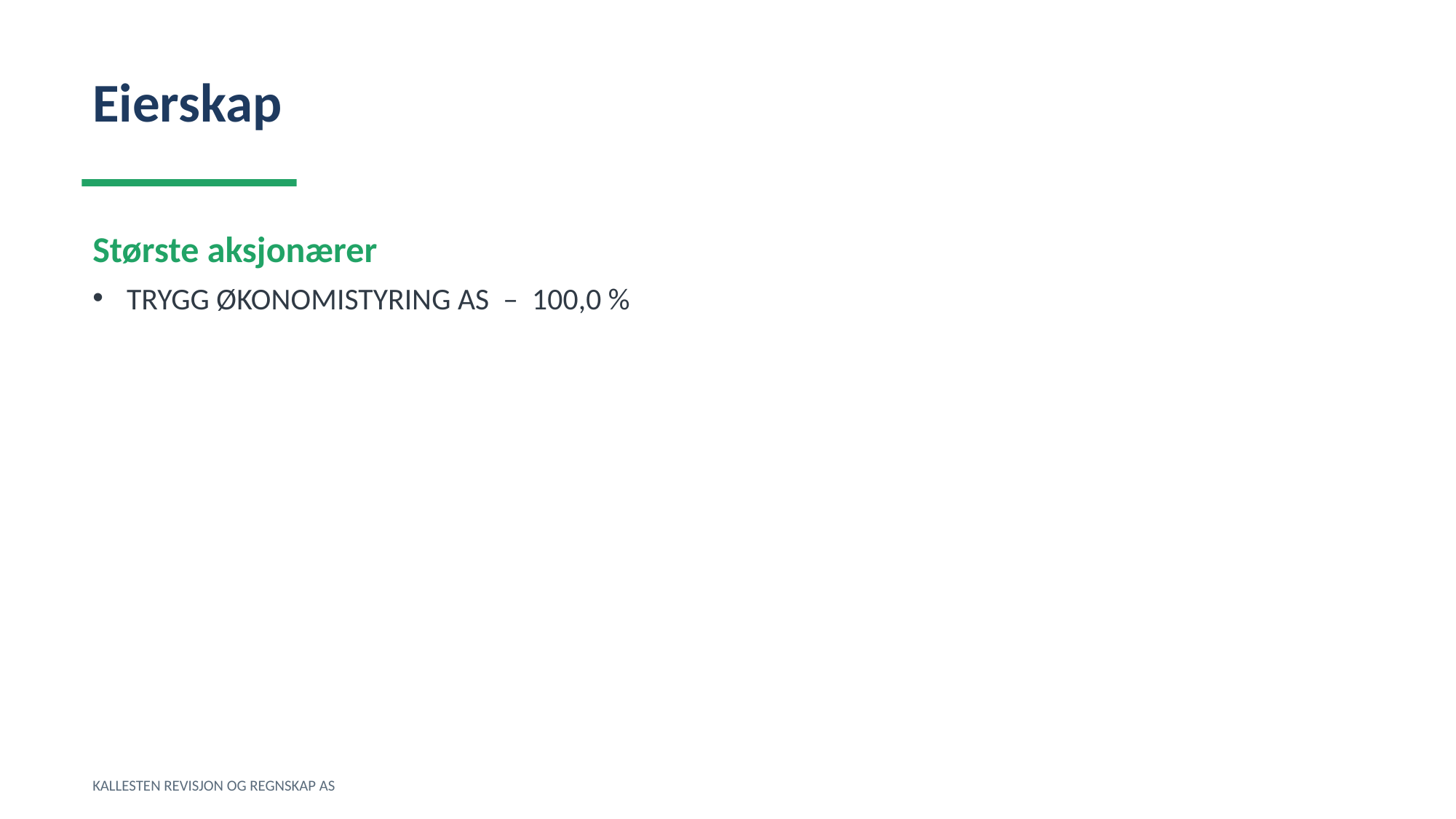

Eierskap

Største aksjonærer
TRYGG ØKONOMISTYRING AS  –  100,0 %
KALLESTEN REVISJON OG REGNSKAP AS